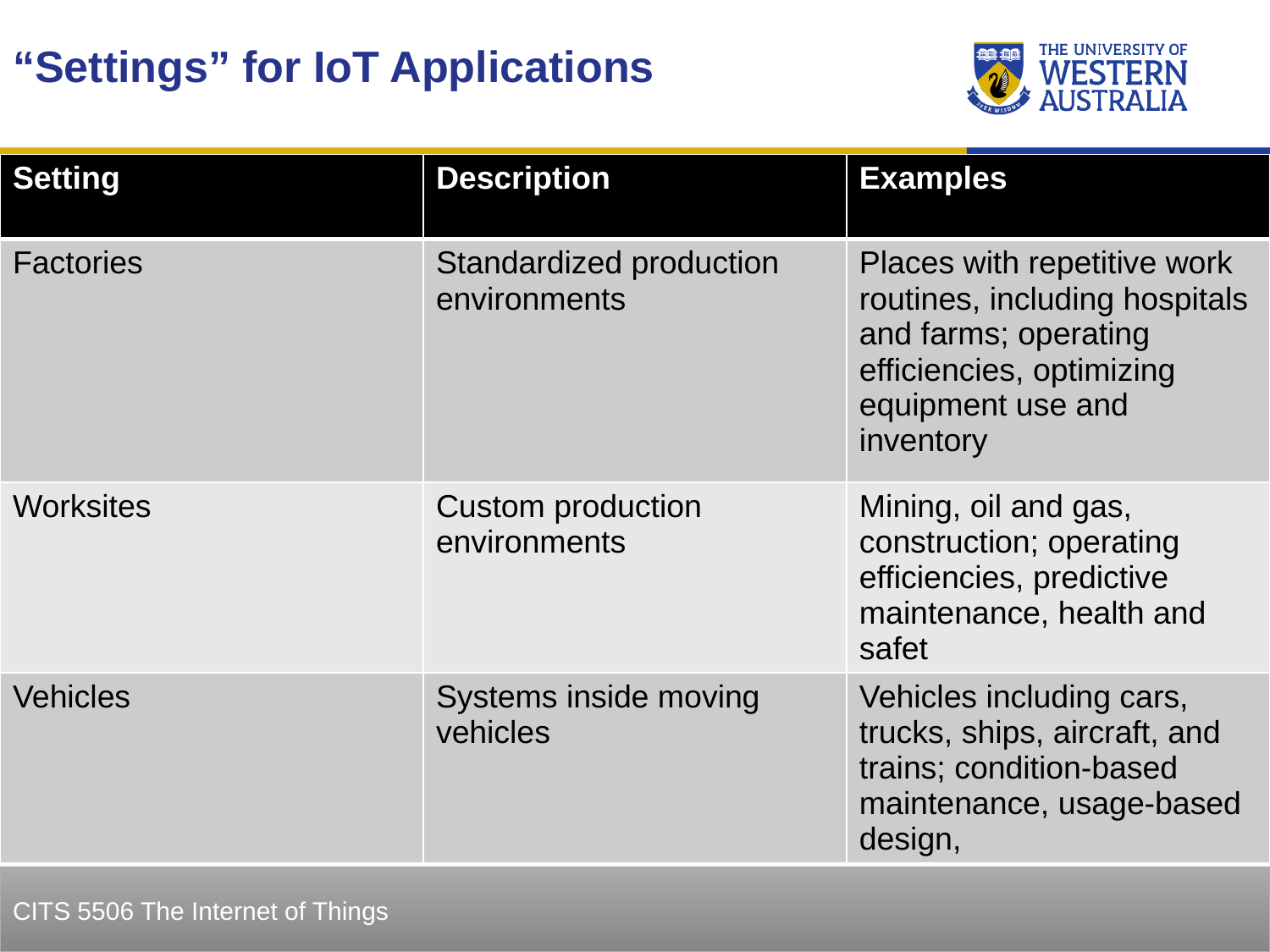

“Settings” for IoT Applications
| Setting | Description | Examples |
| --- | --- | --- |
| Factories | Standardized production environments | Places with repetitive work routines, including hospitals and farms; operating efficiencies, optimizing equipment use and inventory |
| Worksites | Custom production environments | Mining, oil and gas, construction; operating efficiencies, predictive maintenance, health and safet |
| Vehicles | Systems inside moving vehicles | Vehicles including cars, trucks, ships, aircraft, and trains; condition-based maintenance, usage-based design, |
33